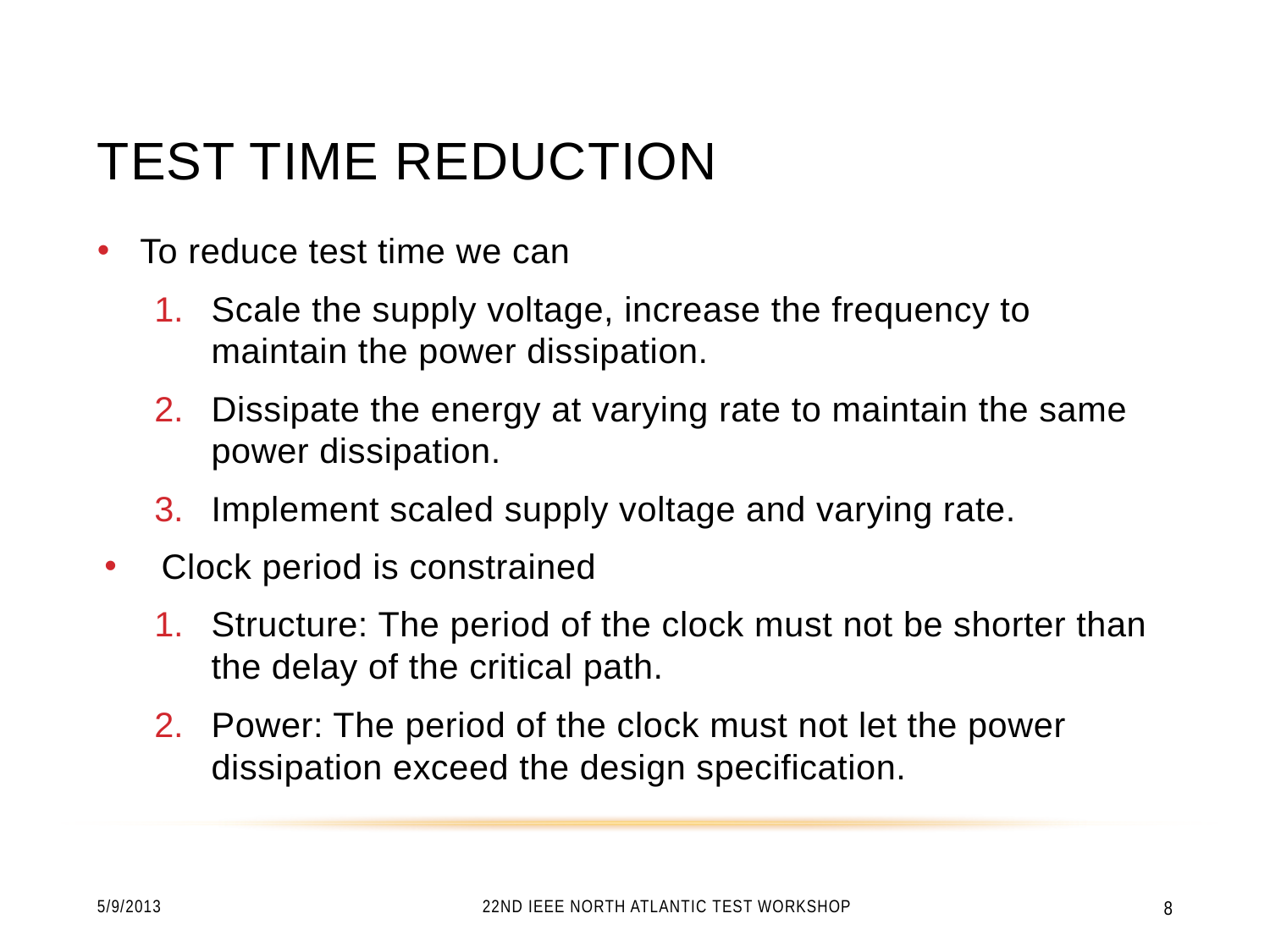

# Test Time Reduction
To reduce test time we can
Scale the supply voltage, increase the frequency to maintain the power dissipation.
Dissipate the energy at varying rate to maintain the same power dissipation.
Implement scaled supply voltage and varying rate.
Clock period is constrained
Structure: The period of the clock must not be shorter than the delay of the critical path.
Power: The period of the clock must not let the power dissipation exceed the design specification.
5/9/2013
22nd IEEE North Atlantic Test Workshop
8